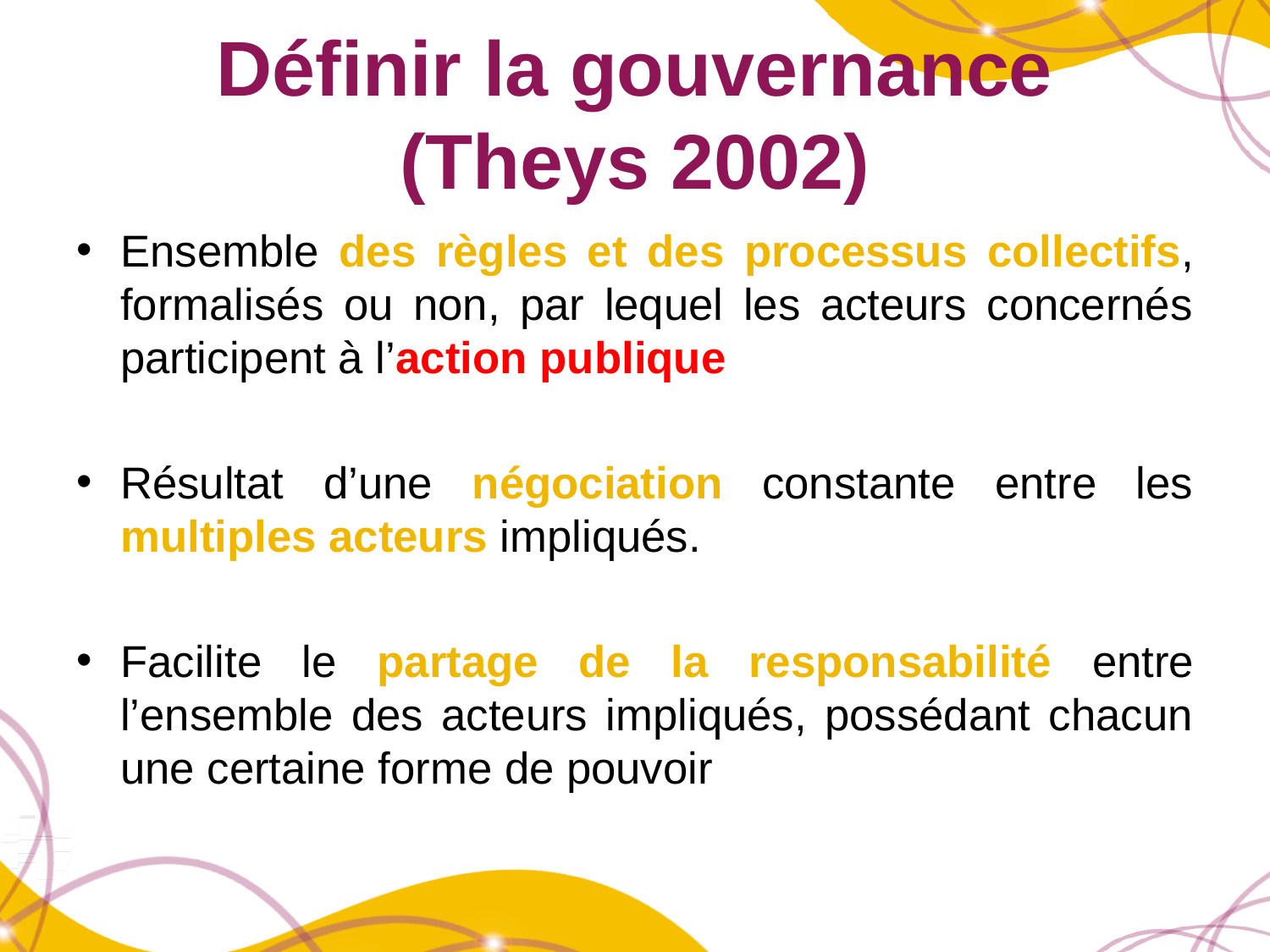

# Définir la gouvernance (Theys 2002)
Ensemble des règles et des processus collectifs, formalisés ou non, par lequel les acteurs concernés participent à l’action publique

Résultat d’une négociation constante entre les multiples acteurs impliqués.

Facilite le partage de la responsabilité entre l’ensemble des acteurs impliqués, possédant chacun une certaine forme de pouvoir